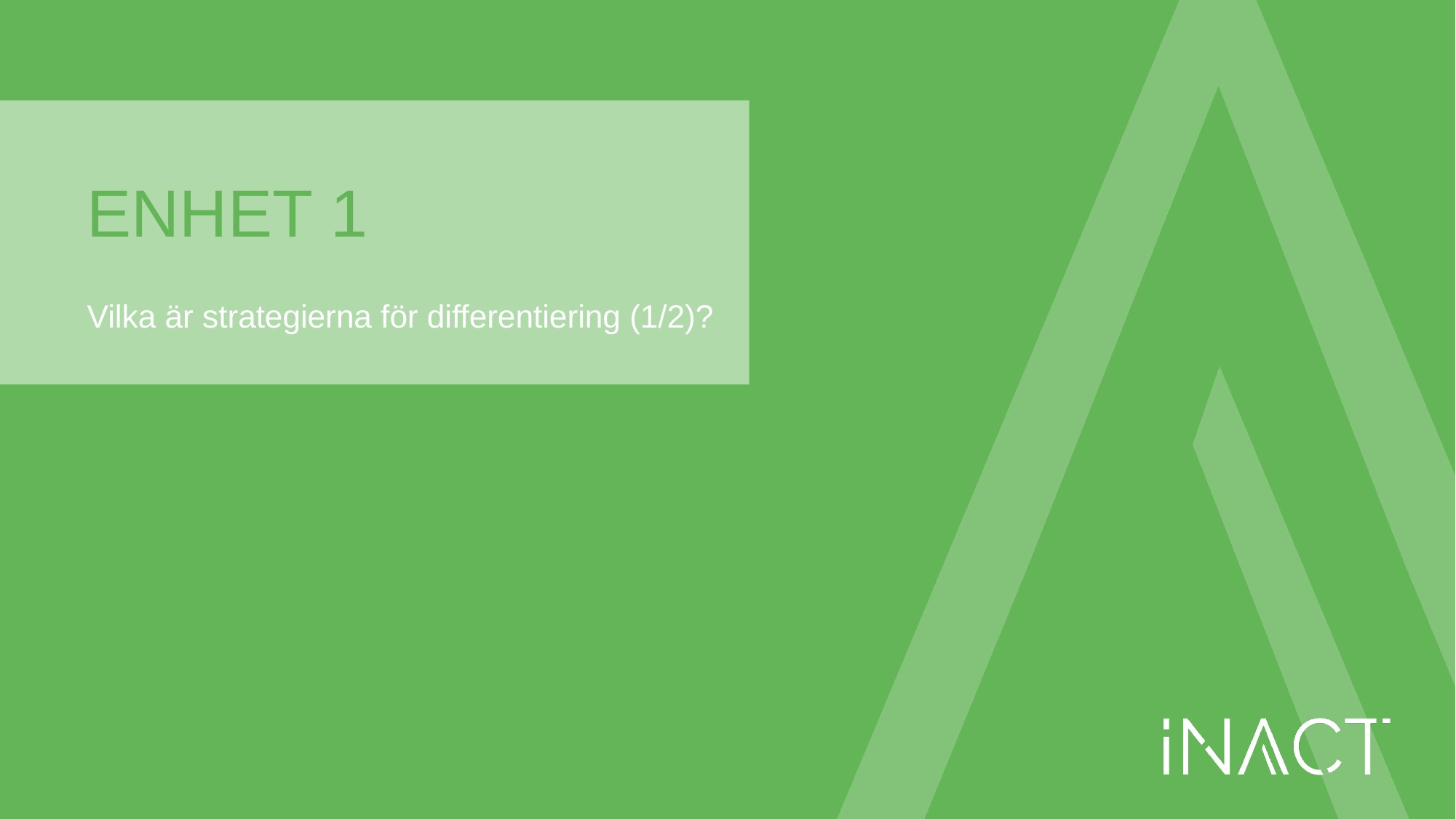

# ENHET 1
Vilka är strategierna för differentiering (1/2)?